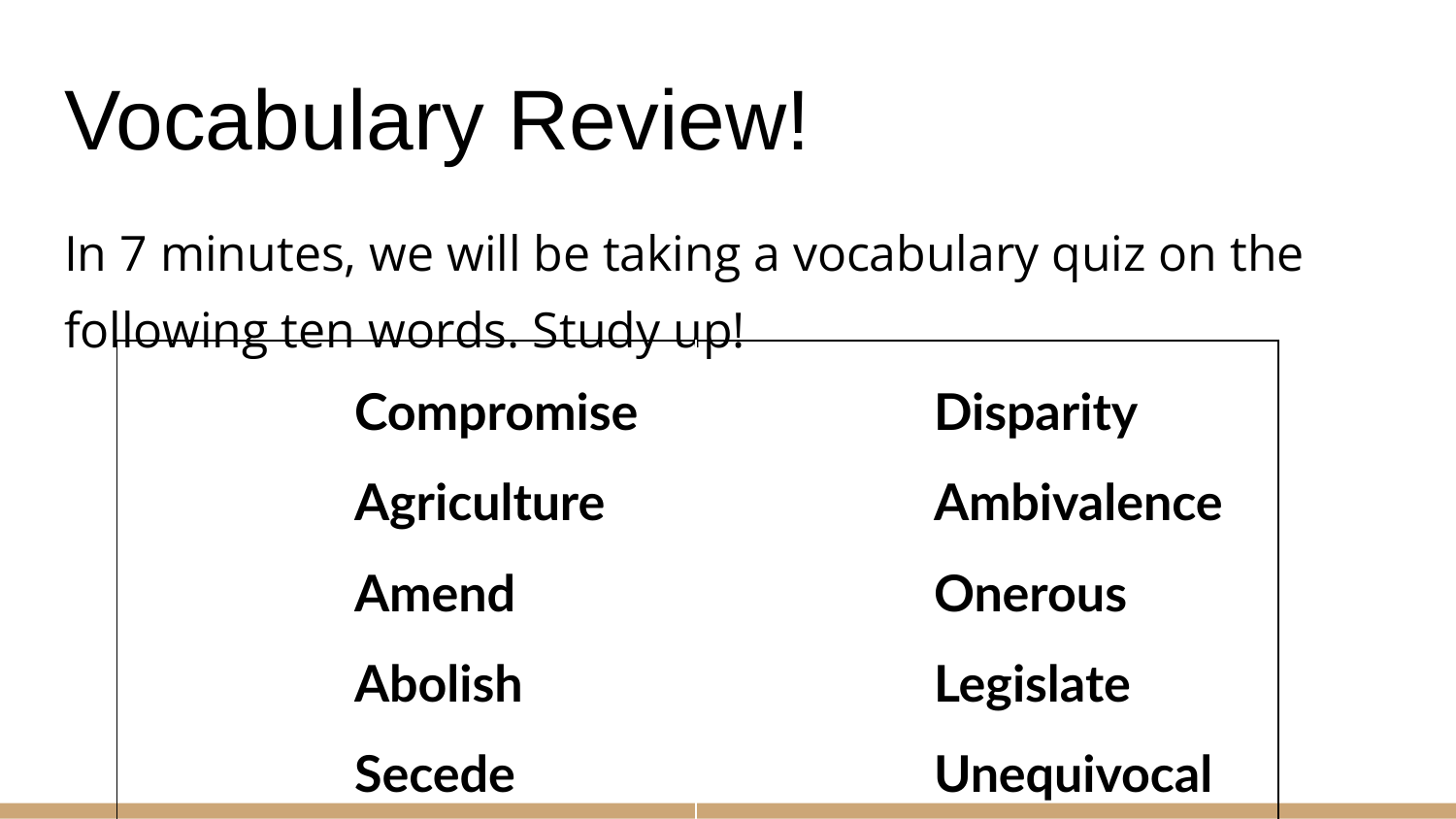

# Vocabulary Review!
In 7 minutes, we will be taking a vocabulary quiz on the following ten words. Study up!

| Compromise Agriculture Amend Abolish Secede | Disparity Ambivalence Onerous Legislate Unequivocal |
| --- | --- |